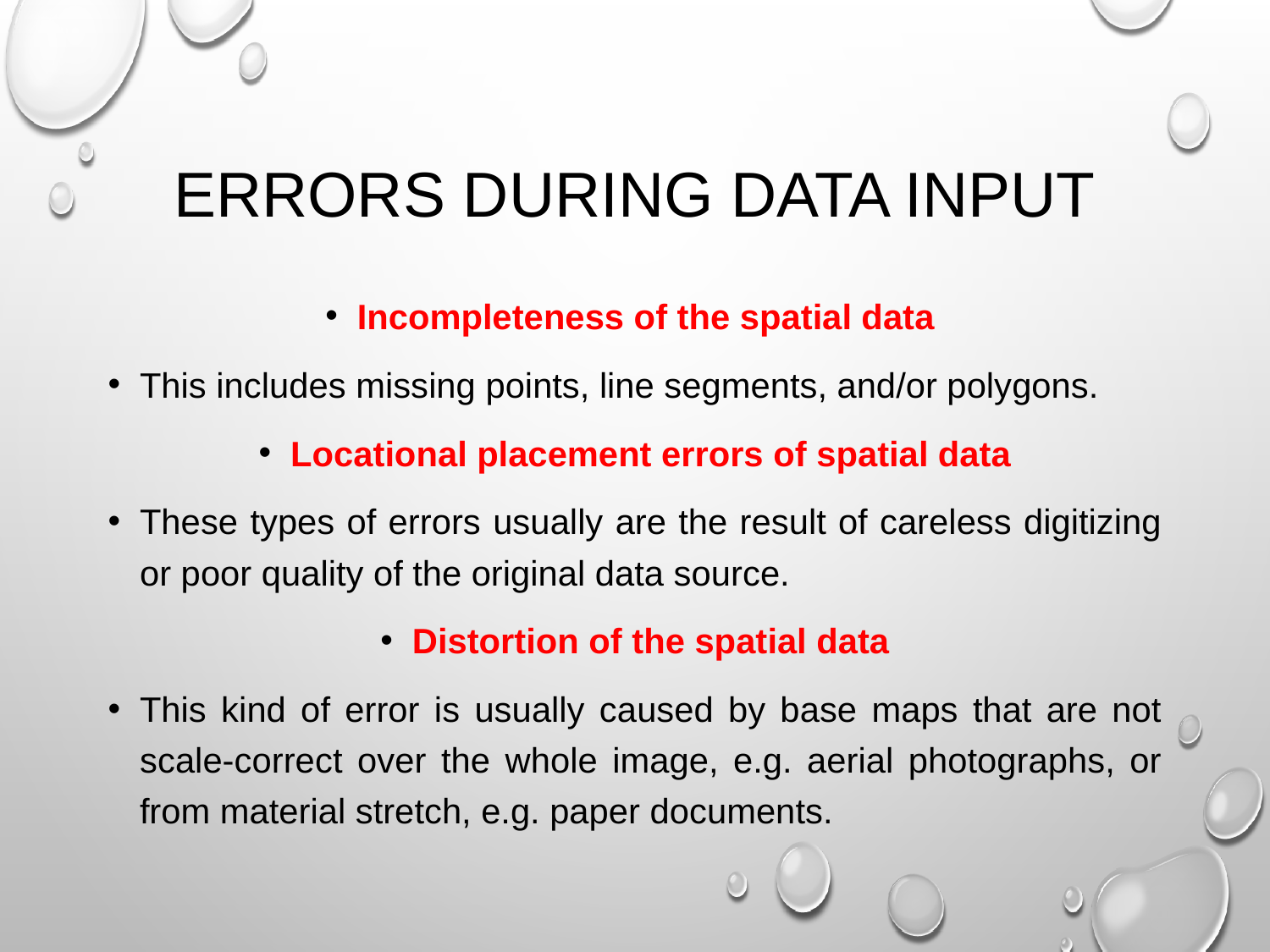

# errors during data input
Incompleteness of the spatial data
This includes missing points, line segments, and/or polygons.
Locational placement errors of spatial data
These types of errors usually are the result of careless digitizing or poor quality of the original data source.
Distortion of the spatial data
This kind of error is usually caused by base maps that are not scale-correct over the whole image, e.g. aerial photographs, or from material stretch, e.g. paper documents.